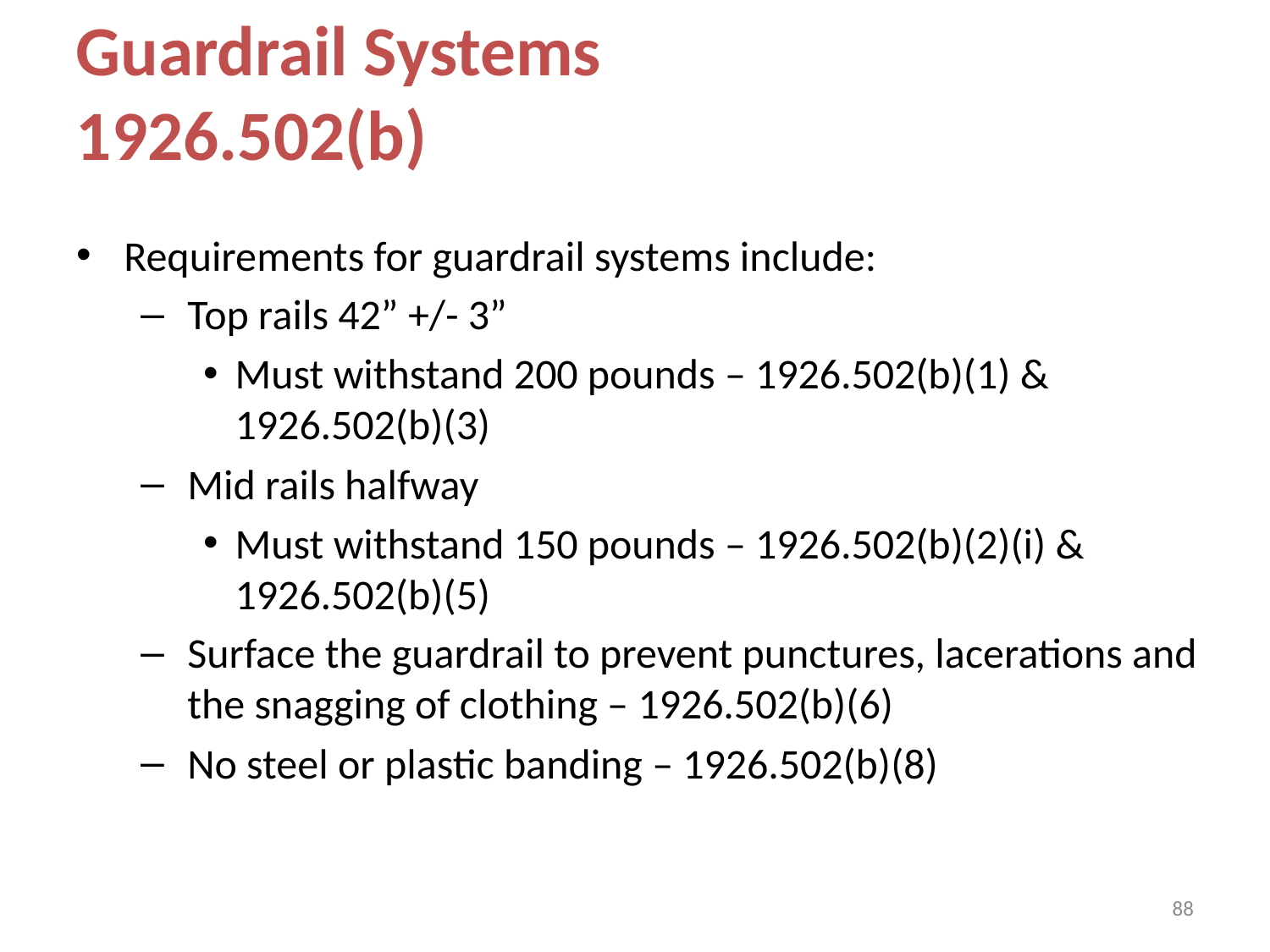

Guardrail Systems
1926.502(b)
Requirements for guardrail systems include:
Top rails 42” +/- 3”
Must withstand 200 pounds – 1926.502(b)(1) & 1926.502(b)(3)
Mid rails halfway
Must withstand 150 pounds – 1926.502(b)(2)(i) & 1926.502(b)(5)
Surface the guardrail to prevent punctures, lacerations and the snagging of clothing – 1926.502(b)(6)
No steel or plastic banding – 1926.502(b)(8)
88